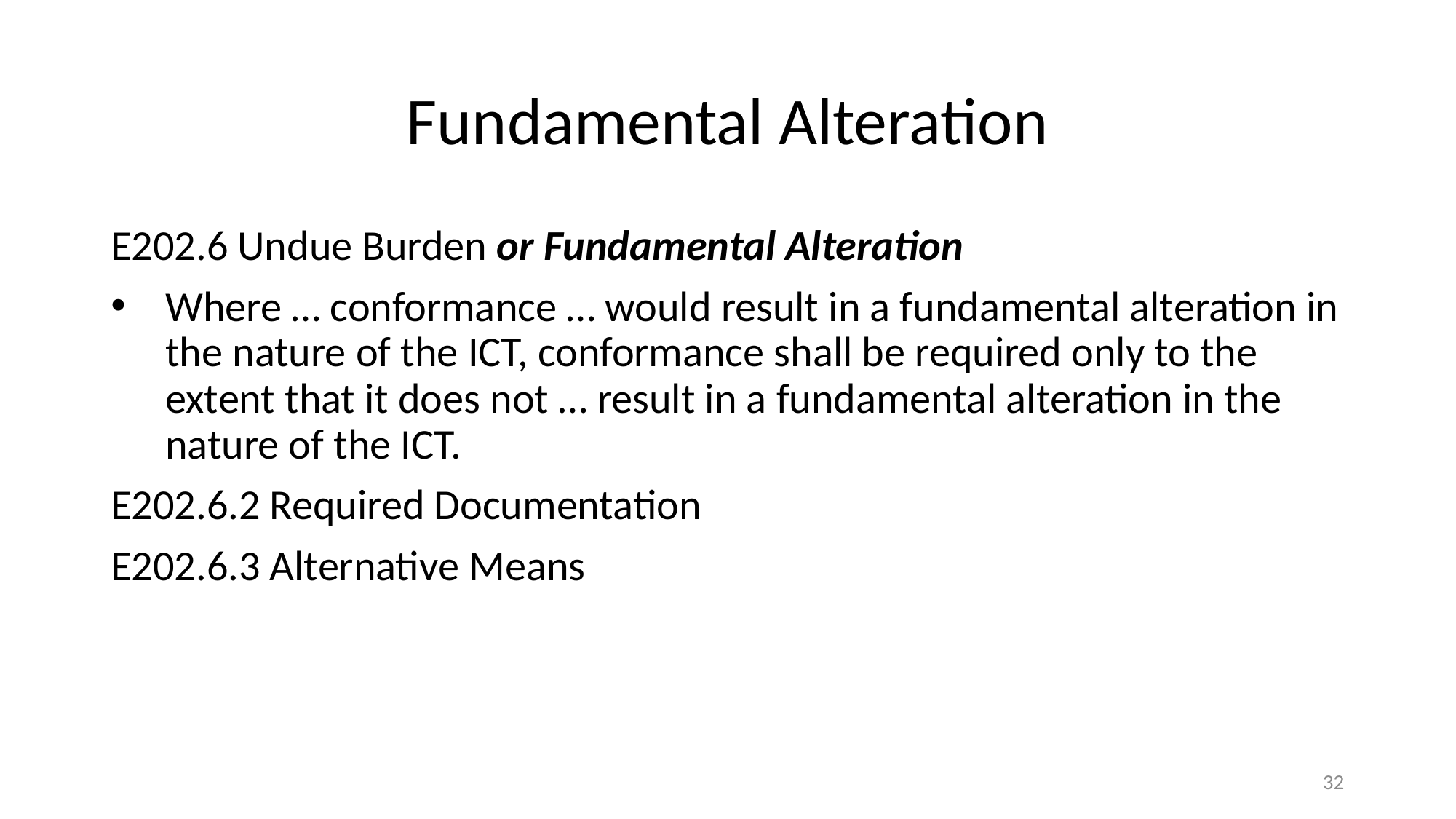

# Fundamental Alteration
E202.6 Undue Burden or Fundamental Alteration
Where … conformance … would result in a fundamental alteration in the nature of the ICT, conformance shall be required only to the extent that it does not … result in a fundamental alteration in the nature of the ICT.
E202.6.2 Required Documentation
E202.6.3 Alternative Means
32